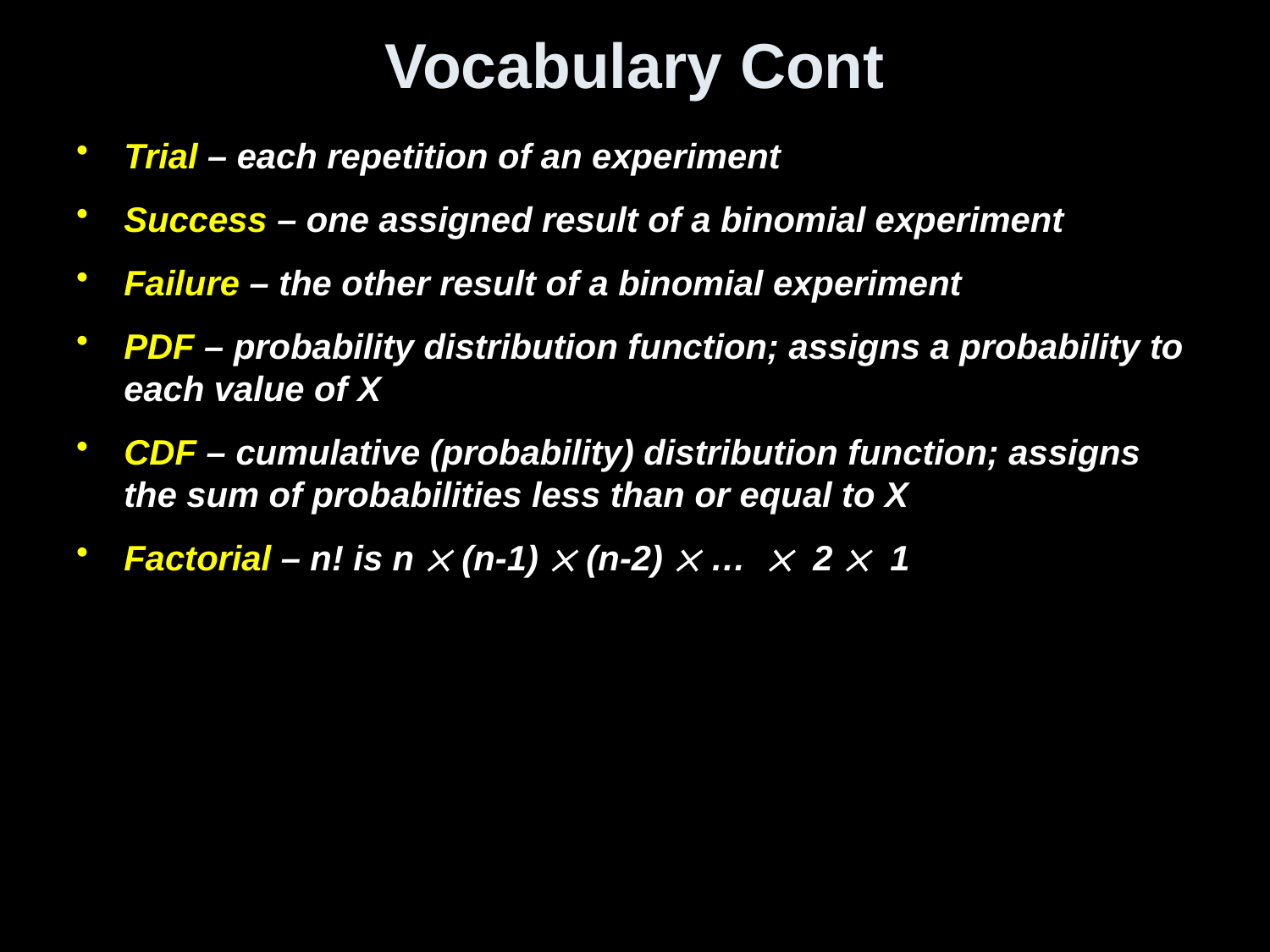

# Vocabulary Cont
Trial – each repetition of an experiment
Success – one assigned result of a binomial experiment
Failure – the other result of a binomial experiment
PDF – probability distribution function; assigns a probability to each value of X
CDF – cumulative (probability) distribution function; assigns the sum of probabilities less than or equal to X
Factorial – n! is n × (n-1) × (n-2) × …  ×  2 ×  1